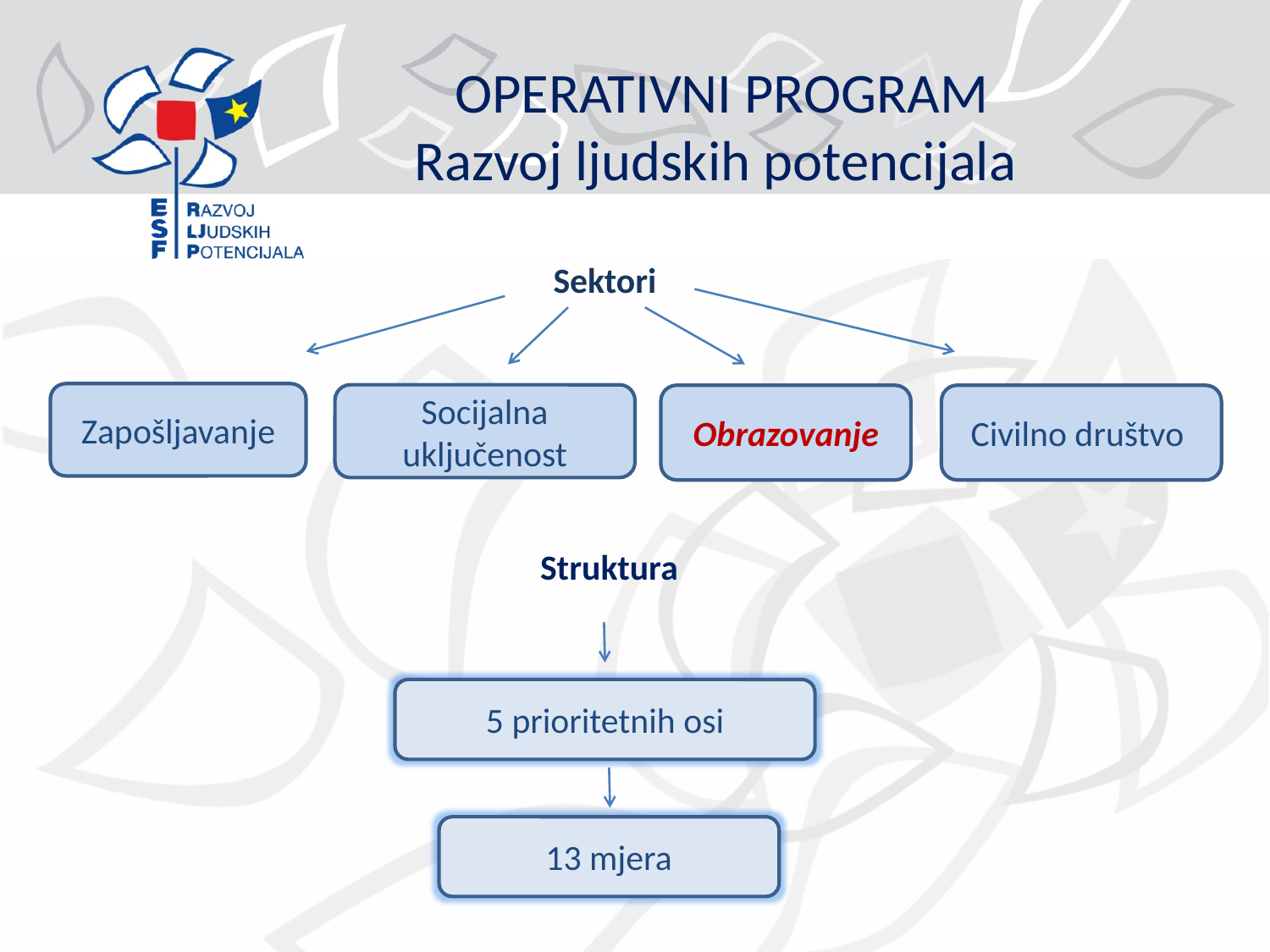

# OPERATIVNI PROGRAM Razvoj ljudskih potencijala
Sektori
Zapošljavanje
Socijalna uključenost
Civilno društvo
Obrazovanje
Struktura
5 prioritetnih osi
13 mjera